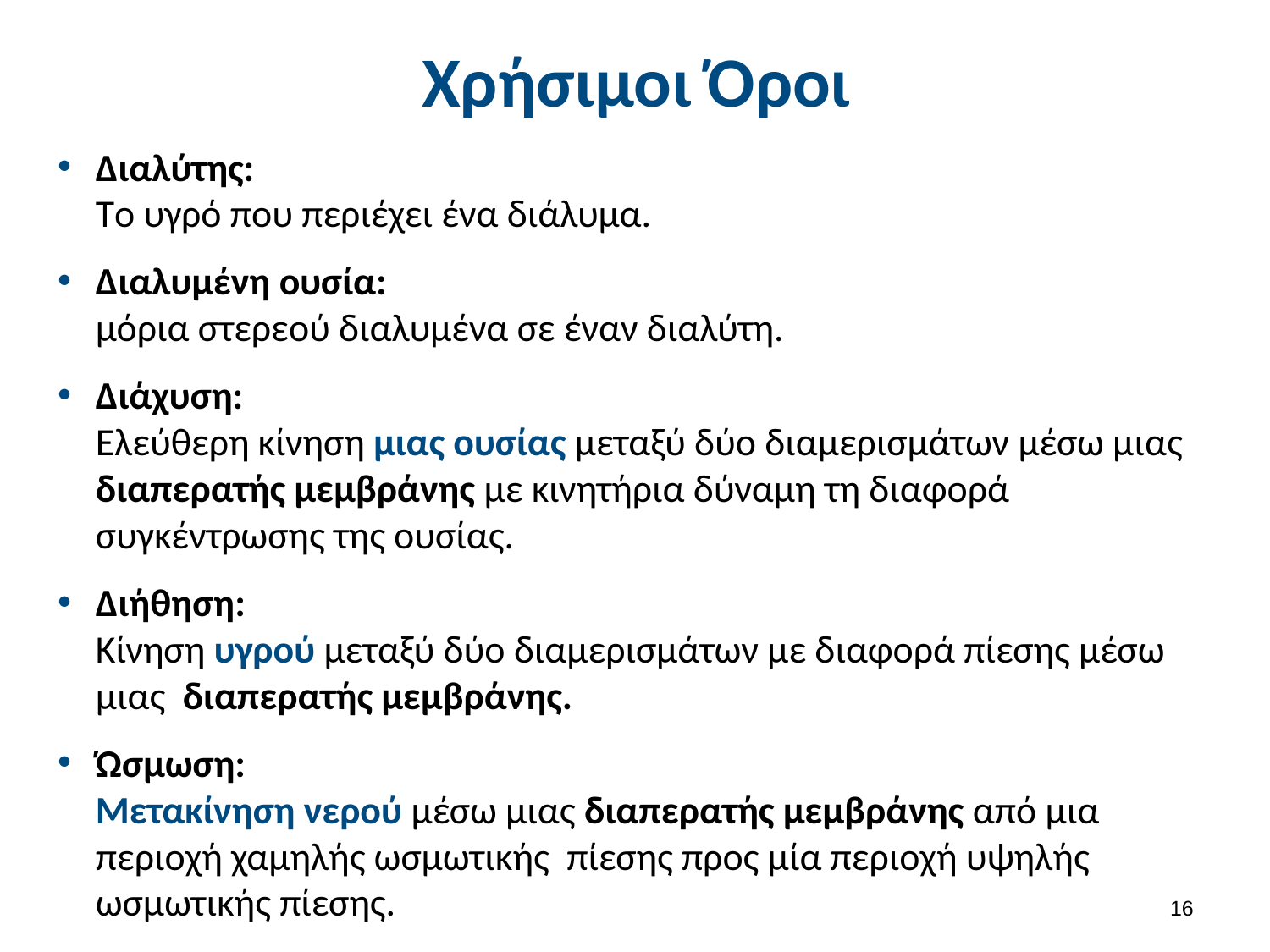

# Χρήσιμοι Όροι
Διαλύτης:
Tο υγρό που περιέχει ένα διάλυμα.
Διαλυμένη ουσία:
μόρια στερεού διαλυμένα σε έναν διαλύτη.
Διάχυση:
Eλεύθερη κίνηση μιας ουσίας μεταξύ δύο διαμερισμάτων μέσω μιας  διαπερατής μεμβράνης με κινητήρια δύναμη τη διαφορά συγκέντρωσης της ουσίας.
Διήθηση:
Kίνηση υγρού μεταξύ δύο διαμερισμάτων με διαφορά πίεσης μέσω μιας  διαπερατής μεμβράνης.
Ώσμωση:
Mετακίνηση νερού μέσω μιας διαπερατής μεμβράνης από μια περιοχή χαμηλής ωσμωτικής  πίεσης προς μία περιοχή υψηλής ωσμωτικής πίεσης.
16